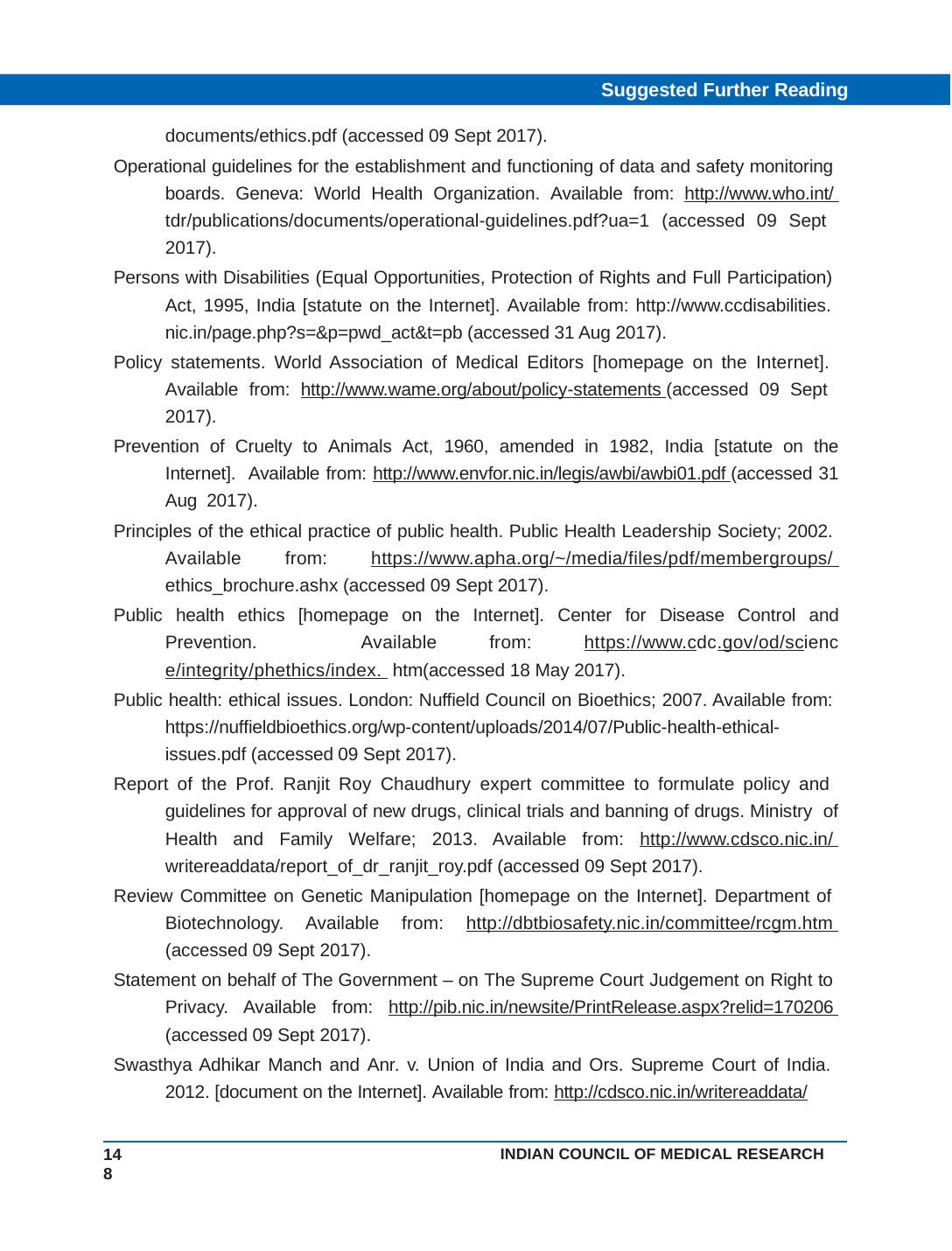

Suggested Further Reading

documents/ethics.pdf (accessed 09 Sept 2017).
Operational guidelines for the establishment and functioning of data and safety monitoring  boards. Geneva: World Health Organization. Available from: http://www.who.int/  tdr/publications/documents/operational-guidelines.pdf?ua=1 (accessed 09 Sept  2017).
Persons with Disabilities (Equal Opportunities, Protection of Rights and Full Participation)  Act, 1995, India [statute on the Internet]. Available from: http://www.ccdisabilities.  nic.in/page.php?s=&p=pwd_act&t=pb (accessed 31 Aug 2017).
Policy statements. World Association of Medical Editors [homepage on the Internet].  Available from: http://www.wame.org/about/policy-statements (accessed 09 Sept  2017).
Prevention of Cruelty to Animals Act, 1960, amended in 1982, India [statute on the Internet].  Available from: http://www.envfor.nic.in/legis/awbi/awbi01.pdf (accessed 31 Aug  2017).
Principles of the ethical practice of public health. Public Health Leadership Society; 2002.  Available from: https://www.apha.org/~/media/files/pdf/membergroups/  ethics_brochure.ashx (accessed 09 Sept 2017).
Public health ethics [homepage on the Internet]. Center for Disease Control and Prevention.  Available from: https://www.cdc.gov/od/science/integrity/phethics/index.  htm(accessed 18 May 2017).
Public health: ethical issues. London: Nuffield Council on Bioethics; 2007. Available from:  https://nuffieldbioethics.org/wp-content/uploads/2014/07/Public-health-ethical-  issues.pdf (accessed 09 Sept 2017).
Report of the Prof. Ranjit Roy Chaudhury expert committee to formulate policy and  guidelines for approval of new drugs, clinical trials and banning of drugs. Ministry  of Health and Family Welfare; 2013. Available from: http://www.cdsco.nic.in/  writereaddata/report_of_dr_ranjit_roy.pdf (accessed 09 Sept 2017).
Review Committee on Genetic Manipulation [homepage on the Internet]. Department of  Biotechnology. Available from: http://dbtbiosafety.nic.in/committee/rcgm.htm  (accessed 09 Sept 2017).
Statement on behalf of The Government – on The Supreme Court Judgement on Right to  Privacy. Available from: http://pib.nic.in/newsite/PrintRelease.aspx?relid=170206  (accessed 09 Sept 2017).
Swasthya Adhikar Manch and Anr. v. Union of India and Ors. Supreme Court of India.  2012. [document on the Internet]. Available from: http://cdsco.nic.in/writereaddata/

148
INDIAN COUNCIL OF MEDICAL RESEARCH